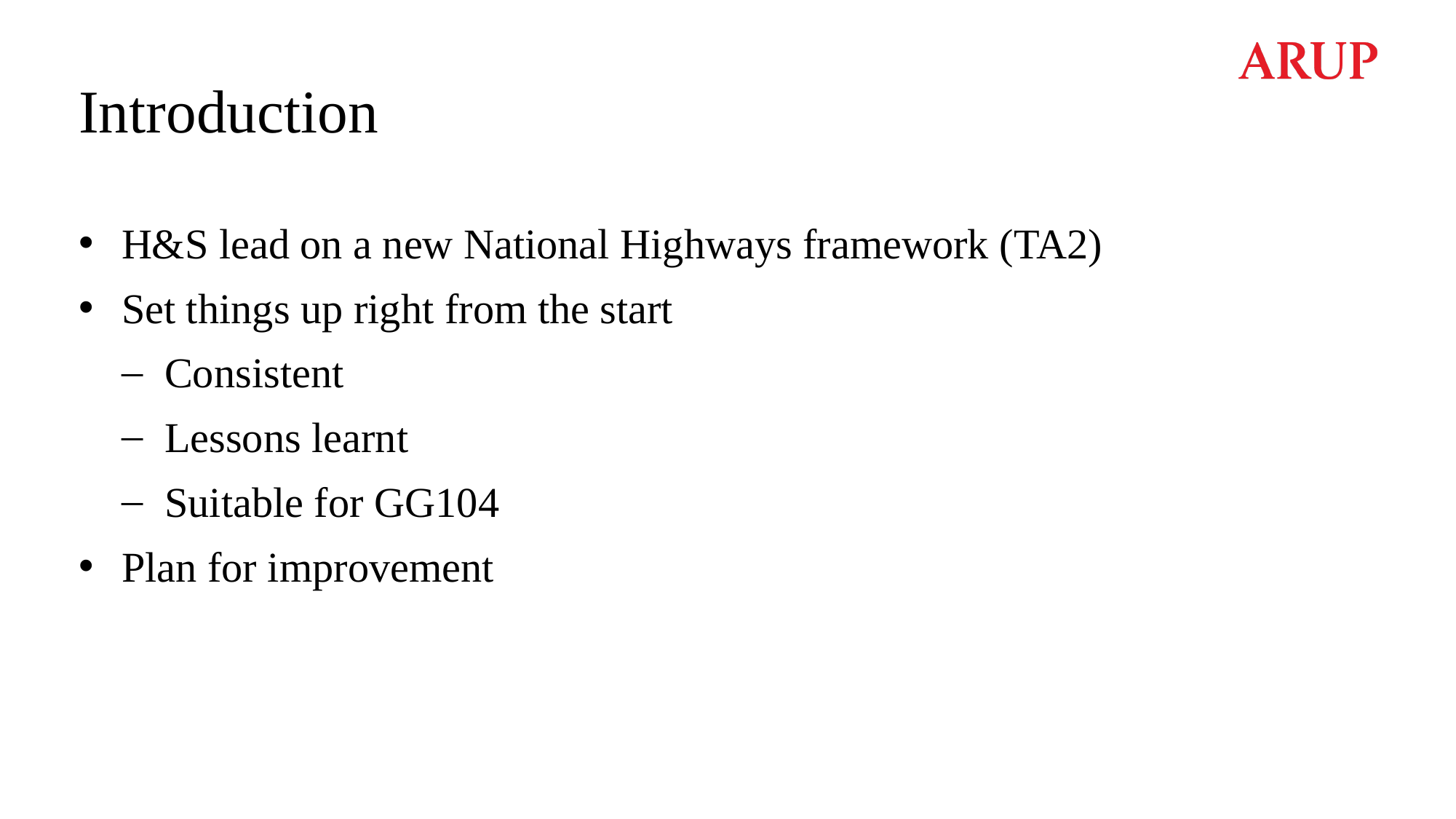

# Introduction

H&S lead on a new National Highways framework (TA2)
Set things up right from the start
Consistent
Lessons learnt
Suitable for GG104
Plan for improvement